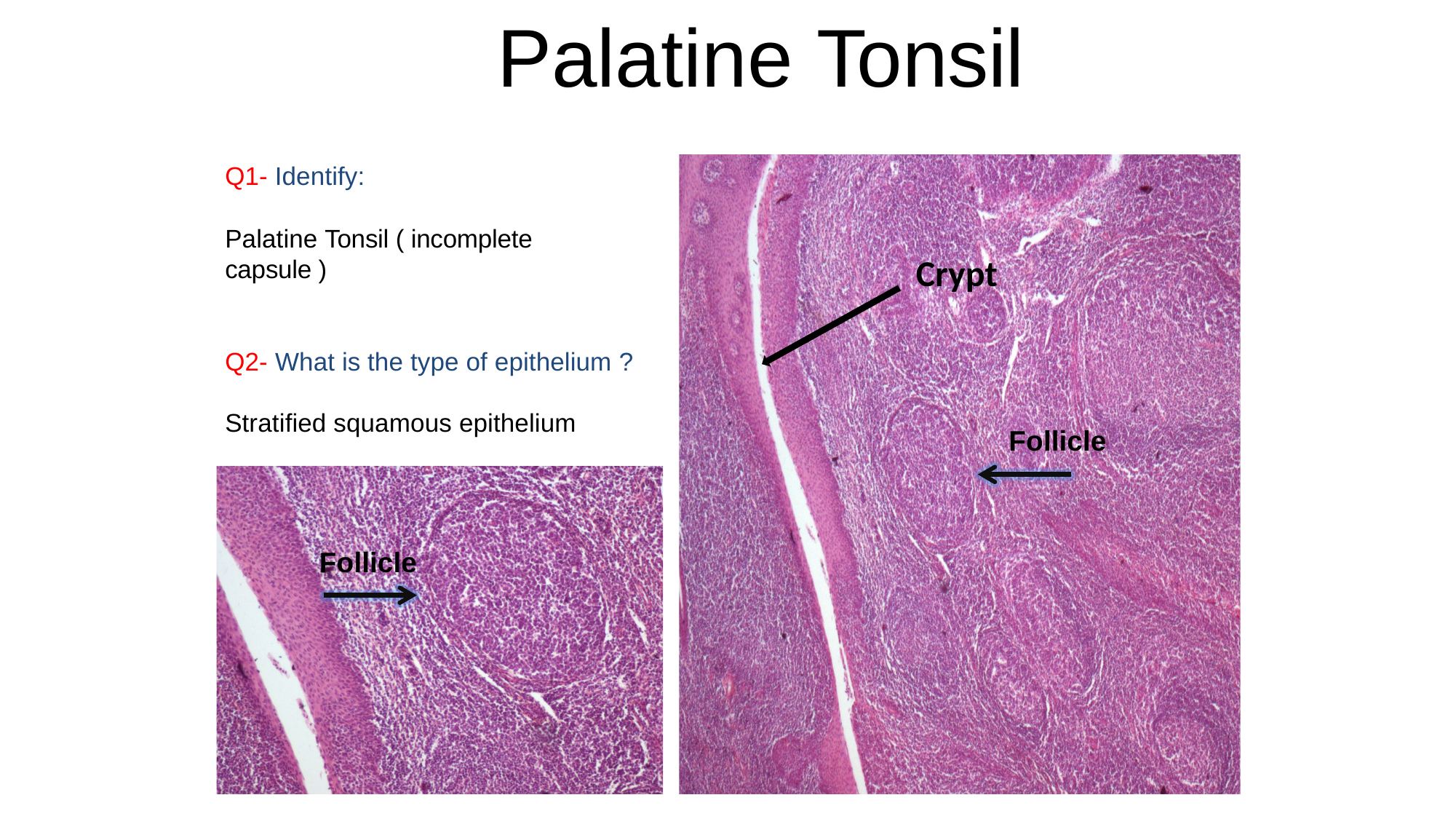

Palatine Tonsil

Q1- Identify:

Palatine Tonsil ( incomplete capsule )
Crypt

Q2- What is the type of epithelium ?
Stratified squamous epithelium
Follicle

Follicle